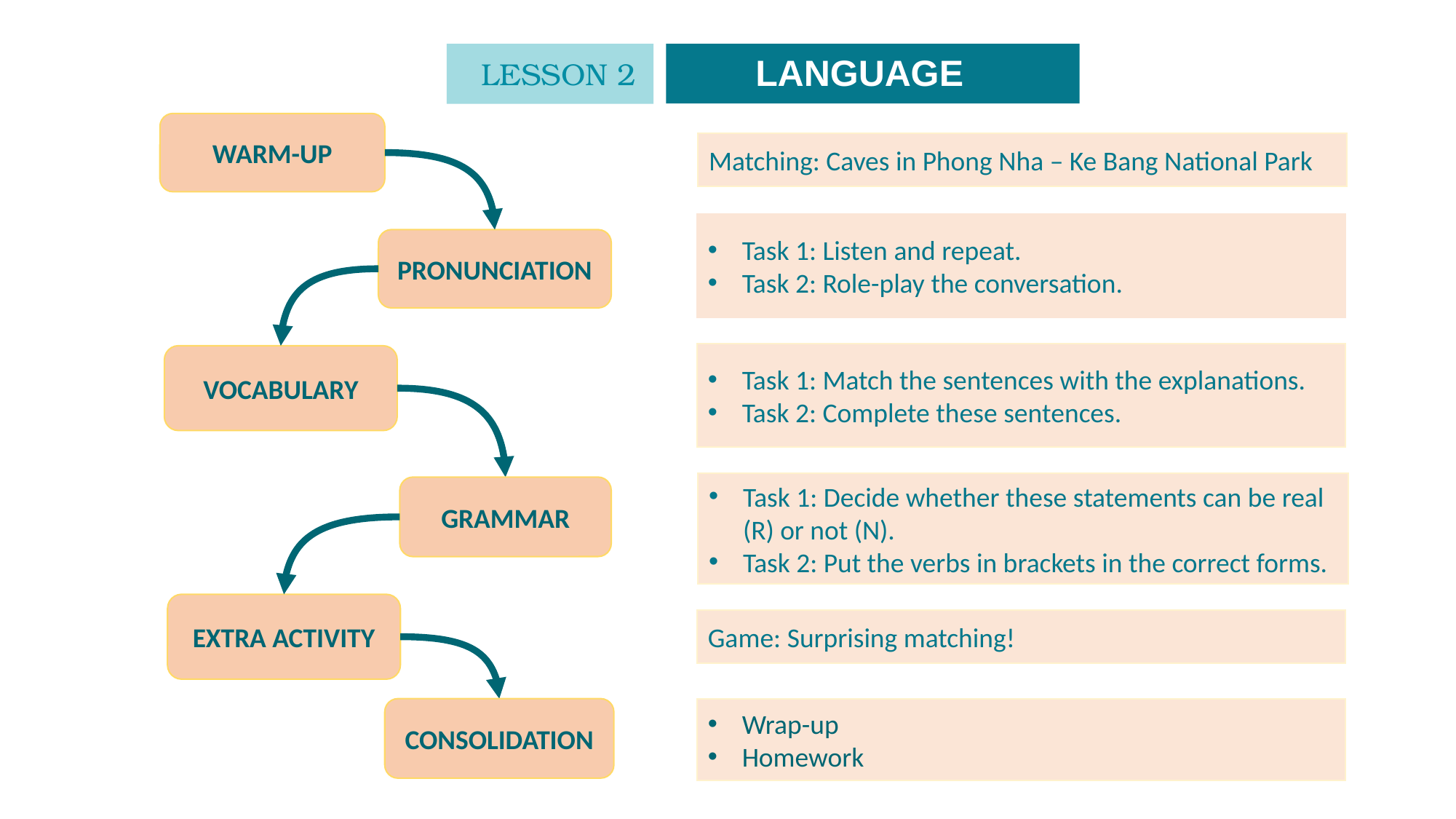

LANGUAGE
LESSON 2
WARM-UP
Matching: Caves in Phong Nha – Ke Bang National Park
Task 1: Listen and repeat.
Task 2: Role-play the conversation.
PRONUNCIATION
Task 1: Match the sentences with the explanations.
Task 2: Complete these sentences.
VOCABULARY
Task 1: Decide whether these statements can be real (R) or not (N).
Task 2: Put the verbs in brackets in the correct forms.
GRAMMAR
EXTRA ACTIVITY
Game: Surprising matching!
CONSOLIDATION
Wrap-up
Homework